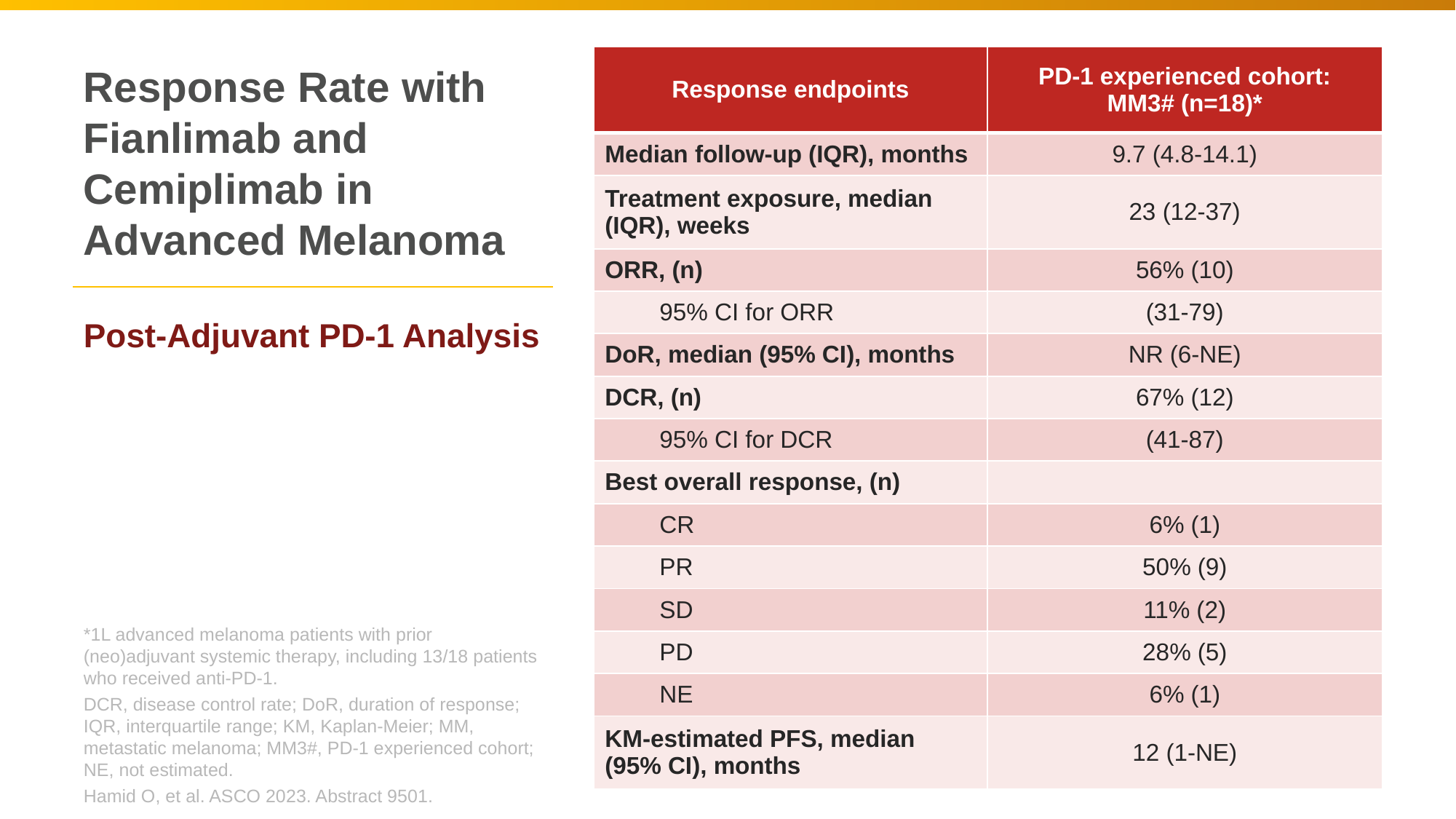

# Response Rate with Fianlimab and Cemiplimab in Advanced Melanoma Post-Adjuvant PD-1 Analysis
| Response endpoints | PD-1 experienced cohort: MM3# (n=18)\* |
| --- | --- |
| Median follow-up (IQR), months | 9.7 (4.8-14.1) |
| Treatment exposure, median (IQR), weeks | 23 (12-37) |
| ORR, (n) | 56% (10) |
| 95% CI for ORR | (31-79) |
| DoR, median (95% CI), months | NR (6-NE) |
| DCR, (n) | 67% (12) |
| 95% CI for DCR | (41-87) |
| Best overall response, (n) |  |
| CR | 6% (1) |
| PR | 50% (9) |
| SD | 11% (2) |
| PD | 28% (5) |
| NE | 6% (1) |
| KM-estimated PFS, median (95% CI), months | 12 (1-NE) |
*1L advanced melanoma patients with prior (neo)adjuvant systemic therapy, including 13/18 patients who received anti-PD-1.
DCR, disease control rate; DoR, duration of response; IQR, interquartile range; KM, Kaplan-Meier; MM, metastatic melanoma; MM3#, PD-1 experienced cohort; NE, not estimated.
Hamid O, et al. ASCO 2023. Abstract 9501.